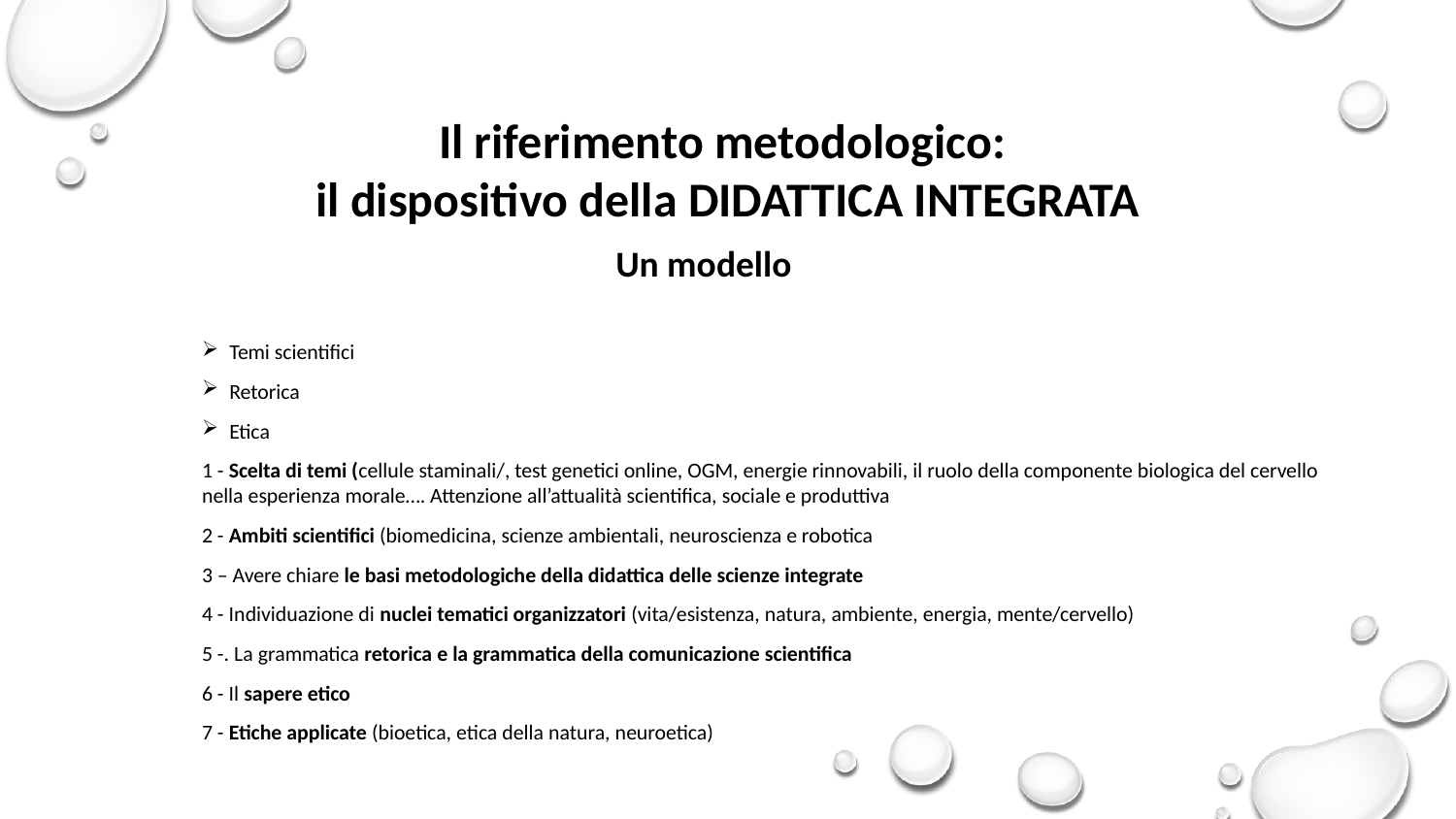

# Il riferimento metodologico: il dispositivo della DIDATTICA INTEGRATA
Un modello

Temi scientifici
Retorica
Etica
1 - Scelta di temi (cellule staminali/, test genetici online, OGM, energie rinnovabili, il ruolo della componente biologica del cervello nella esperienza morale…. Attenzione all’attualità scientifica, sociale e produttiva
2 - Ambiti scientifici (biomedicina, scienze ambientali, neuroscienza e robotica
3 – Avere chiare le basi metodologiche della didattica delle scienze integrate
4 - Individuazione di nuclei tematici organizzatori (vita/esistenza, natura, ambiente, energia, mente/cervello)
5 -. La grammatica retorica e la grammatica della comunicazione scientifica
6 - Il sapere etico
7 - Etiche applicate (bioetica, etica della natura, neuroetica)